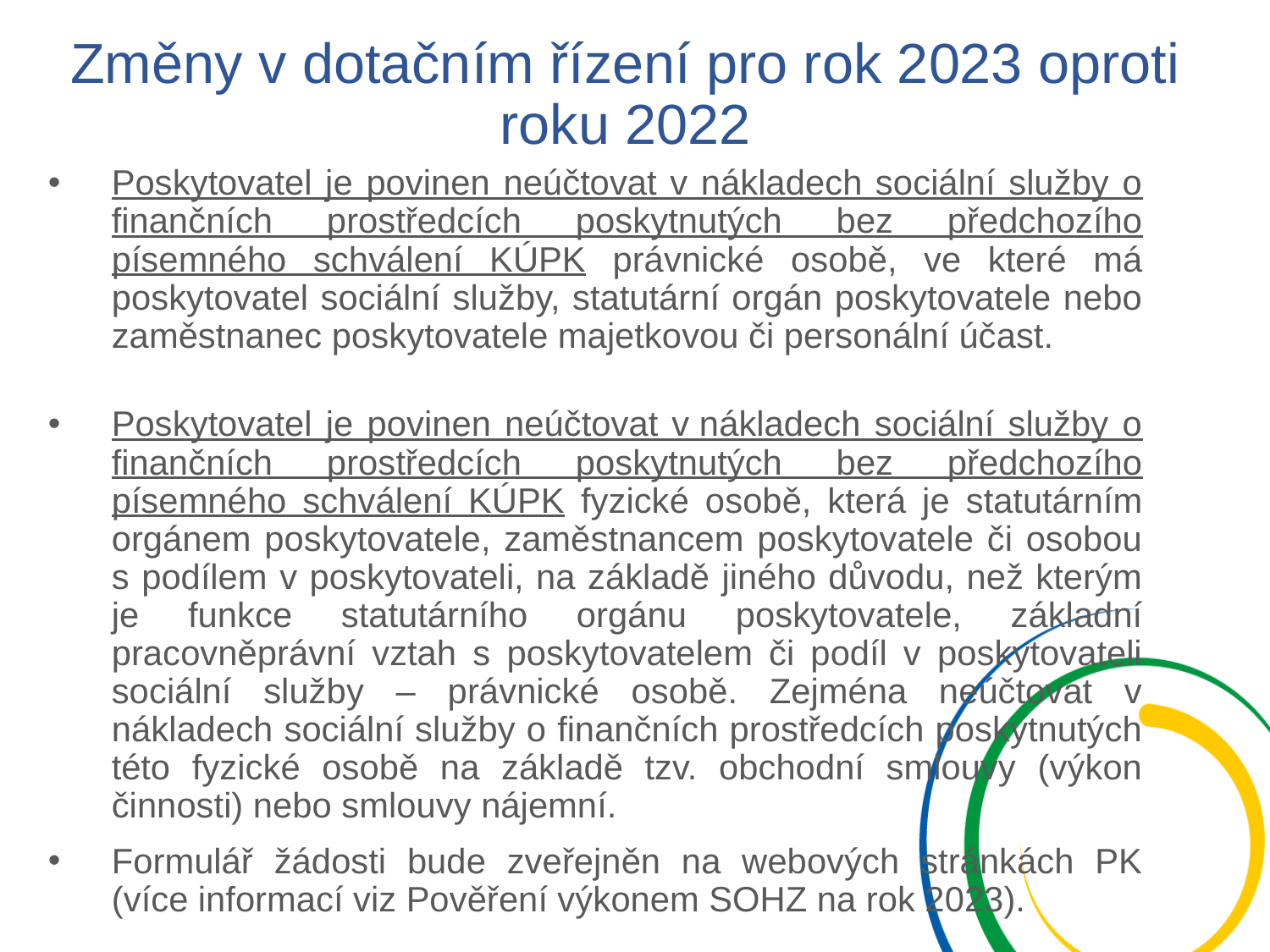

# Změny v dotačním řízení pro rok 2023 oproti roku 2022
Poskytovatel je povinen neúčtovat v nákladech sociální služby o finančních prostředcích poskytnutých bez předchozího písemného schválení KÚPK právnické osobě, ve které má poskytovatel sociální služby, statutární orgán poskytovatele nebo zaměstnanec poskytovatele majetkovou či personální účast.

Poskytovatel je povinen neúčtovat v nákladech sociální služby o finančních prostředcích poskytnutých bez předchozího písemného schválení KÚPK fyzické osobě, která je statutárním orgánem poskytovatele, zaměstnancem poskytovatele či osobou s podílem v poskytovateli, na základě jiného důvodu, než kterým je funkce statutárního orgánu poskytovatele, základní pracovněprávní vztah s poskytovatelem či podíl v poskytovateli sociální služby – právnické osobě. Zejména neúčtovat v nákladech sociální služby o finančních prostředcích poskytnutých této fyzické osobě na základě tzv. obchodní smlouvy (výkon činnosti) nebo smlouvy nájemní.
Formulář žádosti bude zveřejněn na webových stránkách PK (více informací viz Pověření výkonem SOHZ na rok 2023).